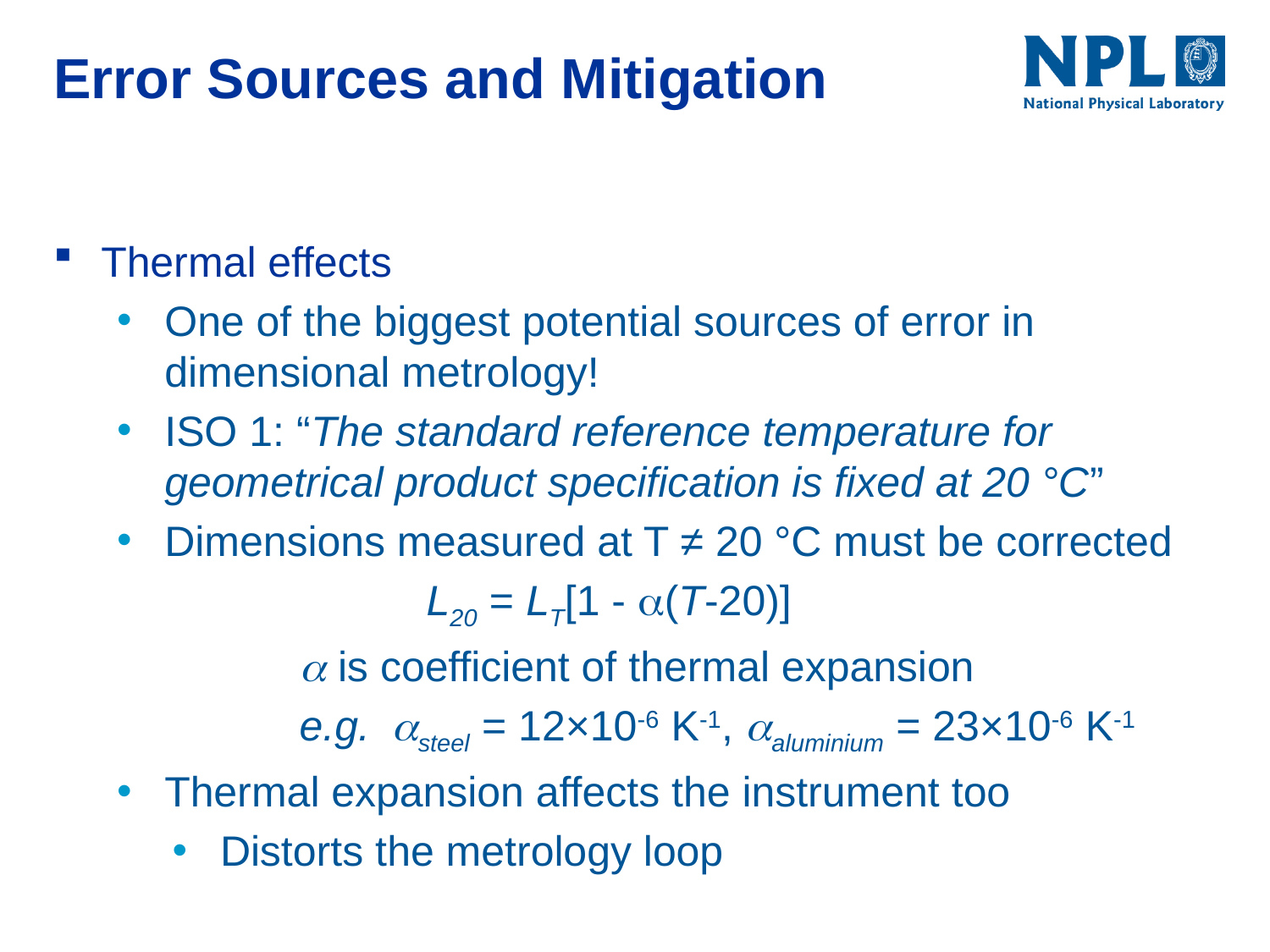

# Error Sources and Mitigation
Thermal effects
One of the biggest potential sources of error in dimensional metrology!
ISO 1: “The standard reference temperature for geometrical product specification is fixed at 20 °C”
Dimensions measured at T ≠ 20 °C must be corrected
		L20 = LT[1 - α(T-20)]
α is coefficient of thermal expansion
e.g. αsteel = 12×10-6 K-1, αaluminium = 23×10-6 K-1
Thermal expansion affects the instrument too
Distorts the metrology loop